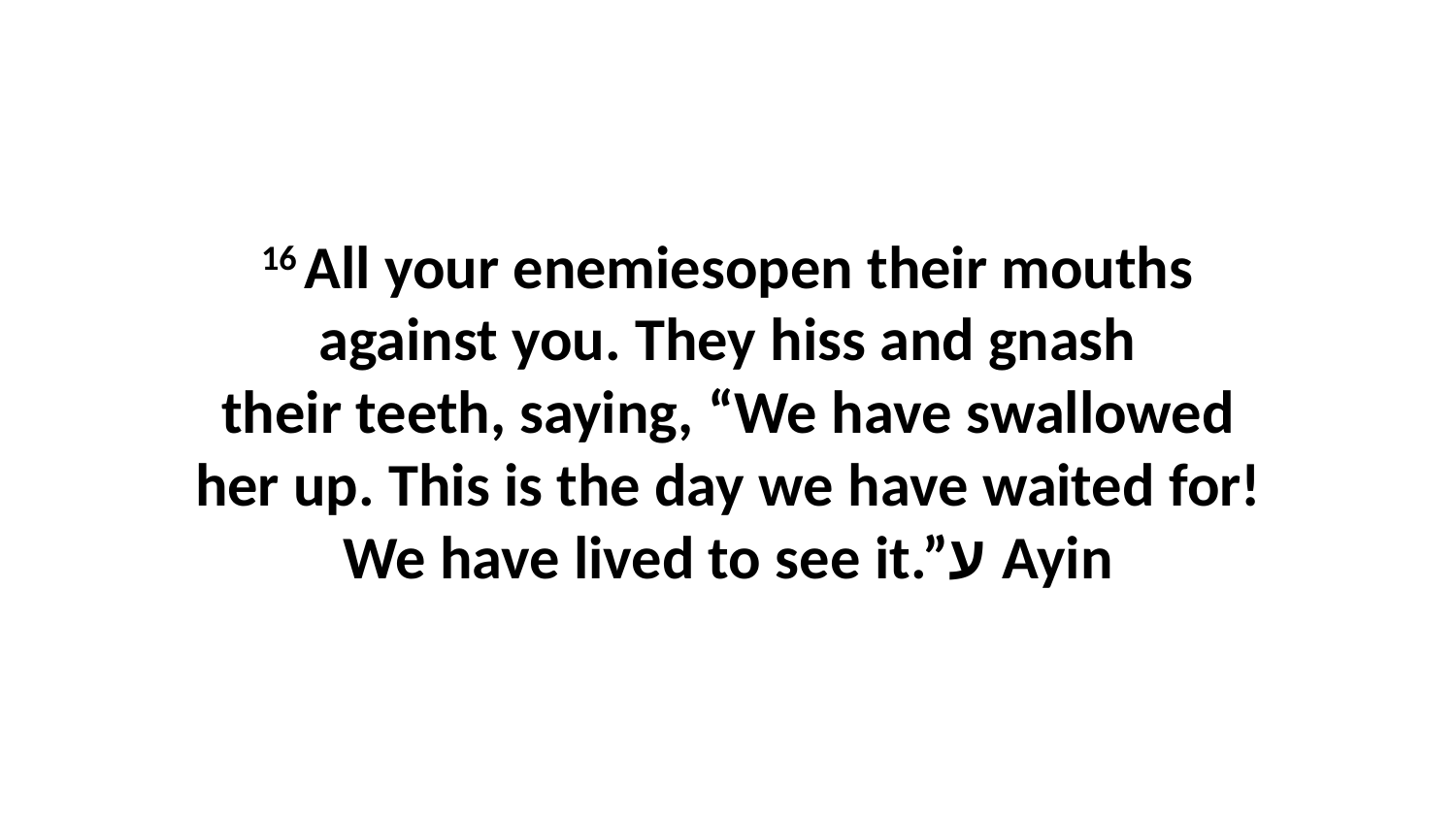

16 All your enemiesopen their mouths against you. They hiss and gnash their teeth, saying, “We have swallowed her up. This is the day we have waited for!We have lived to see it.”ע Ayin